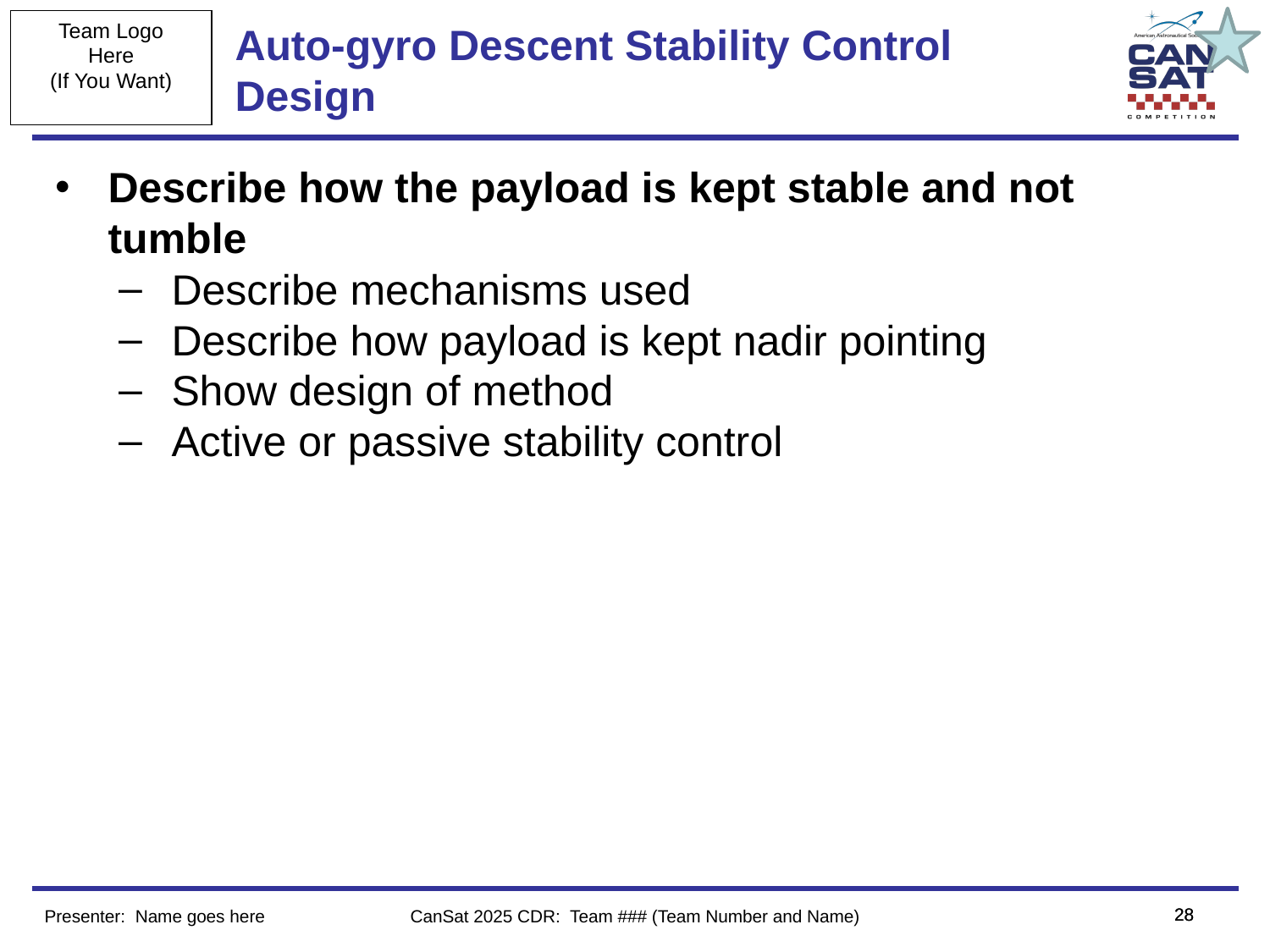

# Auto-gyro Descent Stability Control Design
Describe how the payload is kept stable and not tumble
Describe mechanisms used
Describe how payload is kept nadir pointing
Show design of method
Active or passive stability control
28
28
Presenter:  Name goes here
CanSat 2025 CDR:  Team ### (Team Number and Name)